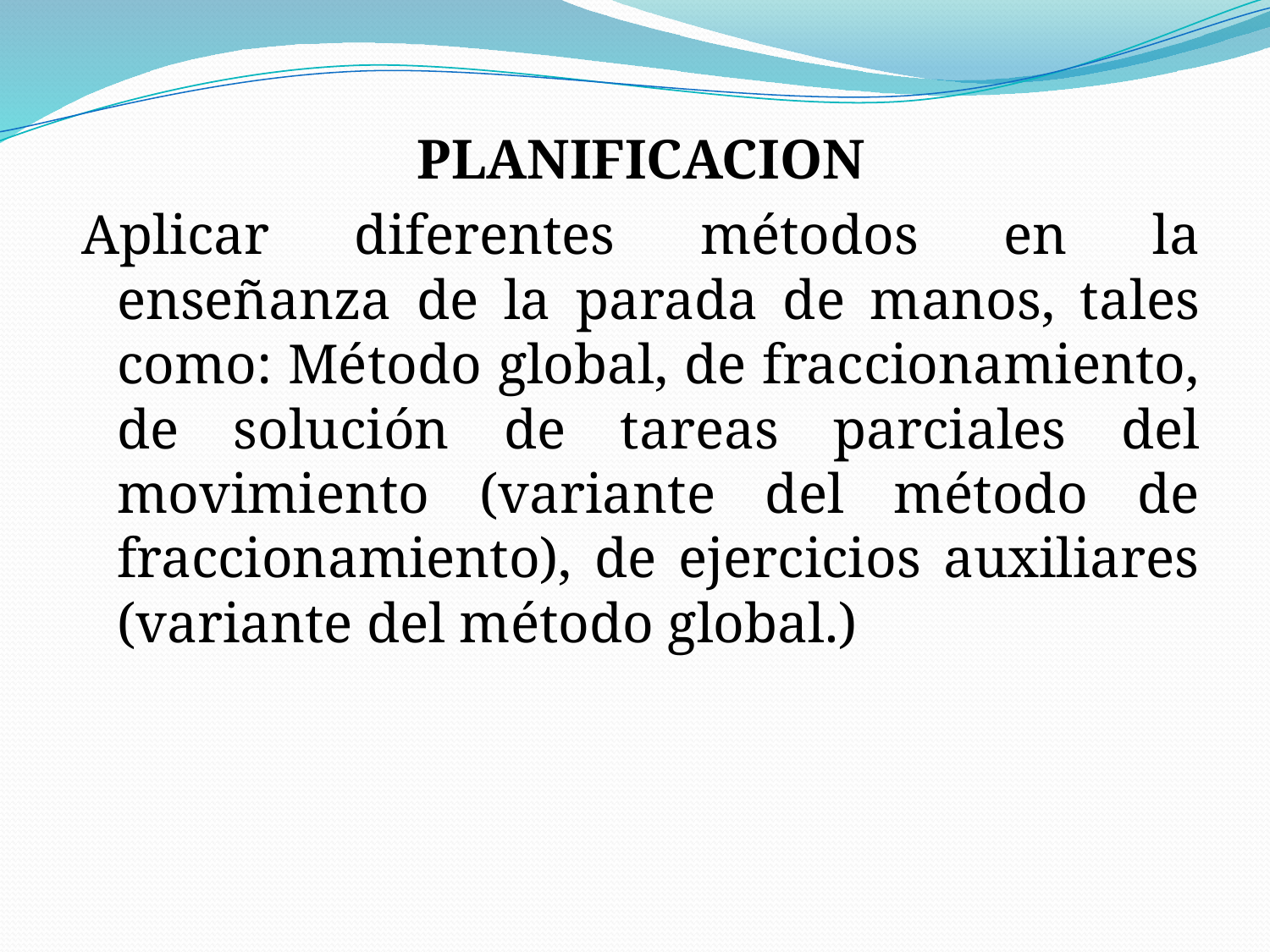

PLANIFICACION
Aplicar diferentes métodos en la enseñanza de la parada de manos, tales como: Método global, de fraccionamiento, de solución de tareas parciales del movimiento (variante del método de fraccionamiento), de ejercicios auxiliares (variante del método global.)